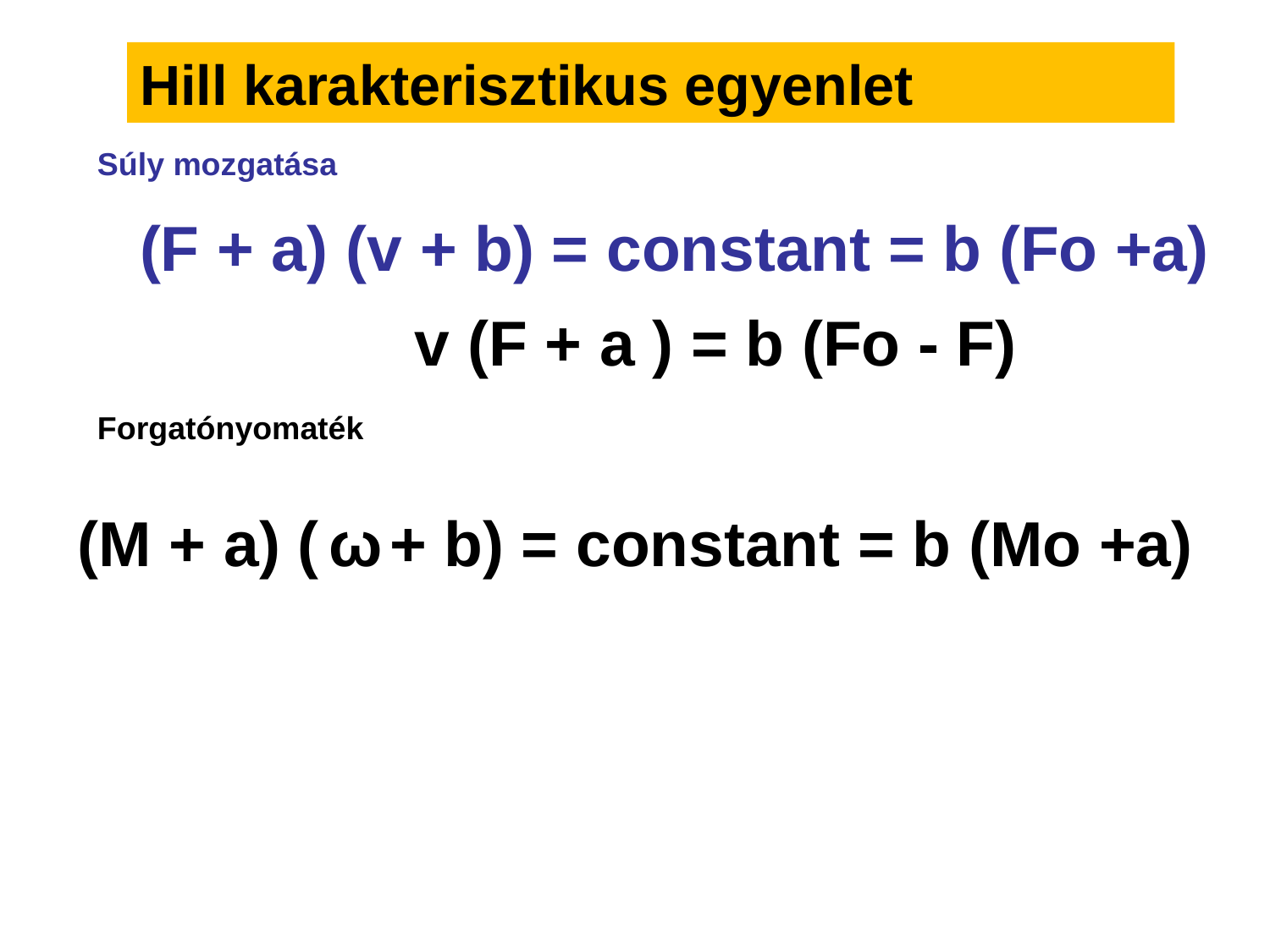

Hill karakterisztikus egyenlet
Súly mozgatása
(F + a) (v + b) = constant = b (Fo +a)
v (F + a ) = b (Fo - F)
Forgatónyomaték
(M + a) (    + b) = constant = b (Mo +a)
ω